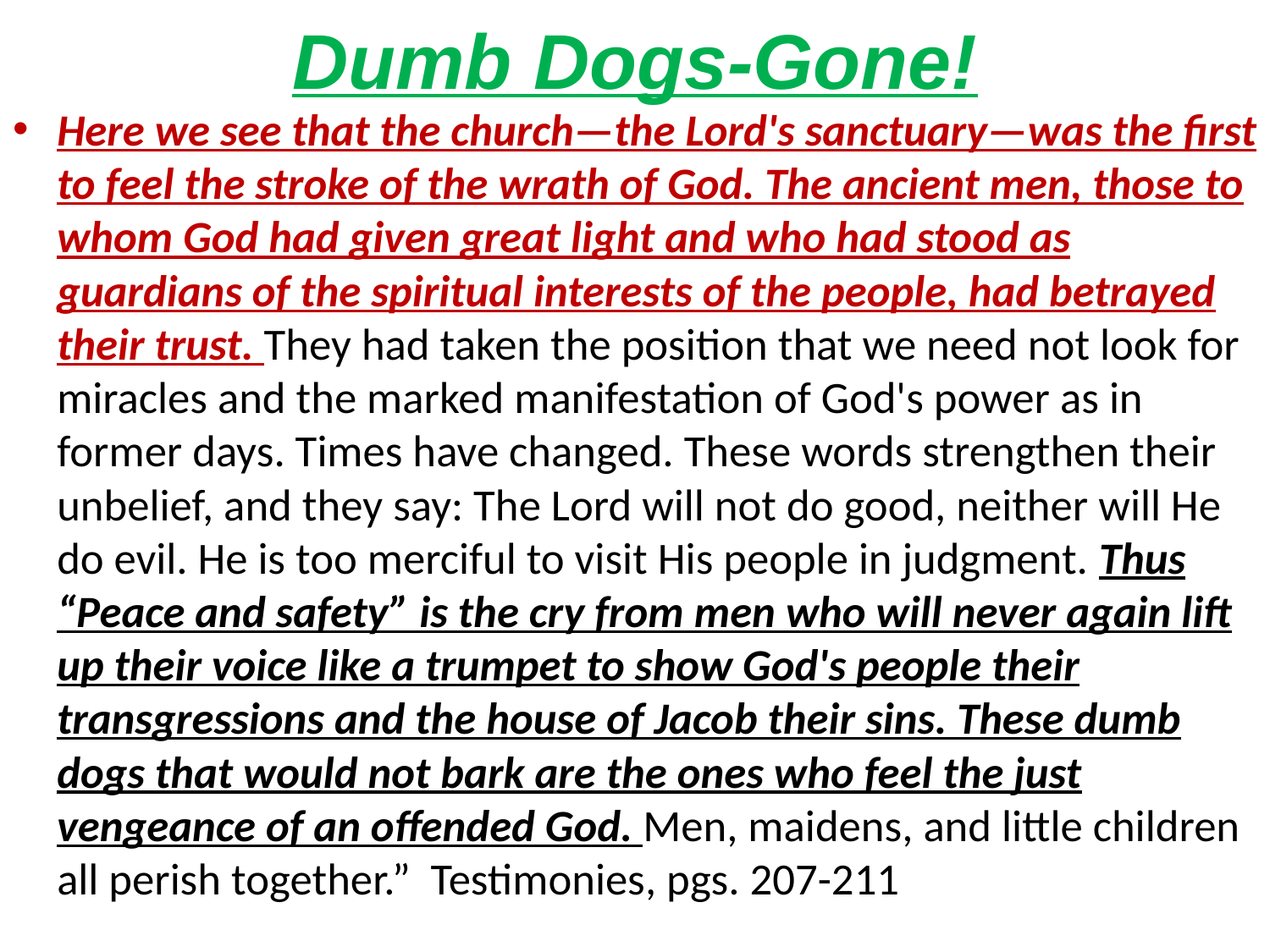

# Dumb Dogs-Gone!
Here we see that the church—the Lord's sanctuary—was the first to feel the stroke of the wrath of God. The ancient men, those to whom God had given great light and who had stood as guardians of the spiritual interests of the people, had betrayed their trust. They had taken the position that we need not look for miracles and the marked manifestation of God's power as in former days. Times have changed. These words strengthen their unbelief, and they say: The Lord will not do good, neither will He do evil. He is too merciful to visit His people in judgment. Thus “Peace and safety” is the cry from men who will never again lift up their voice like a trumpet to show God's people their transgressions and the house of Jacob their sins. These dumb dogs that would not bark are the ones who feel the just vengeance of an offended God. Men, maidens, and little children all perish together.”  Testimonies, pgs. 207-211